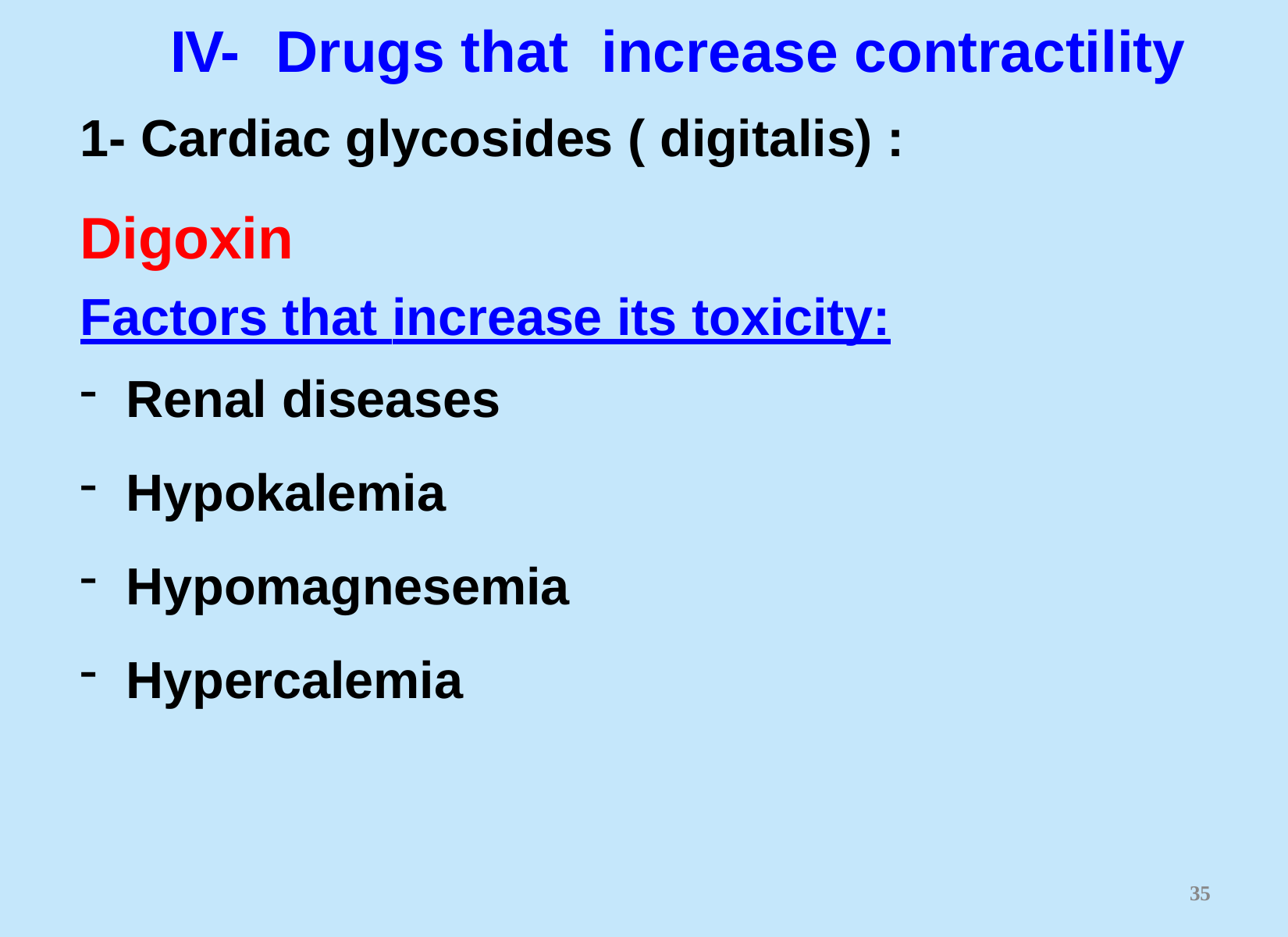

# IV-	Drugs that	increase contractility
1- Cardiac glycosides ( digitalis) :
Digoxin
Factors that increase its toxicity:
Renal diseases
Hypokalemia
Hypomagnesemia
Hypercalemia
35